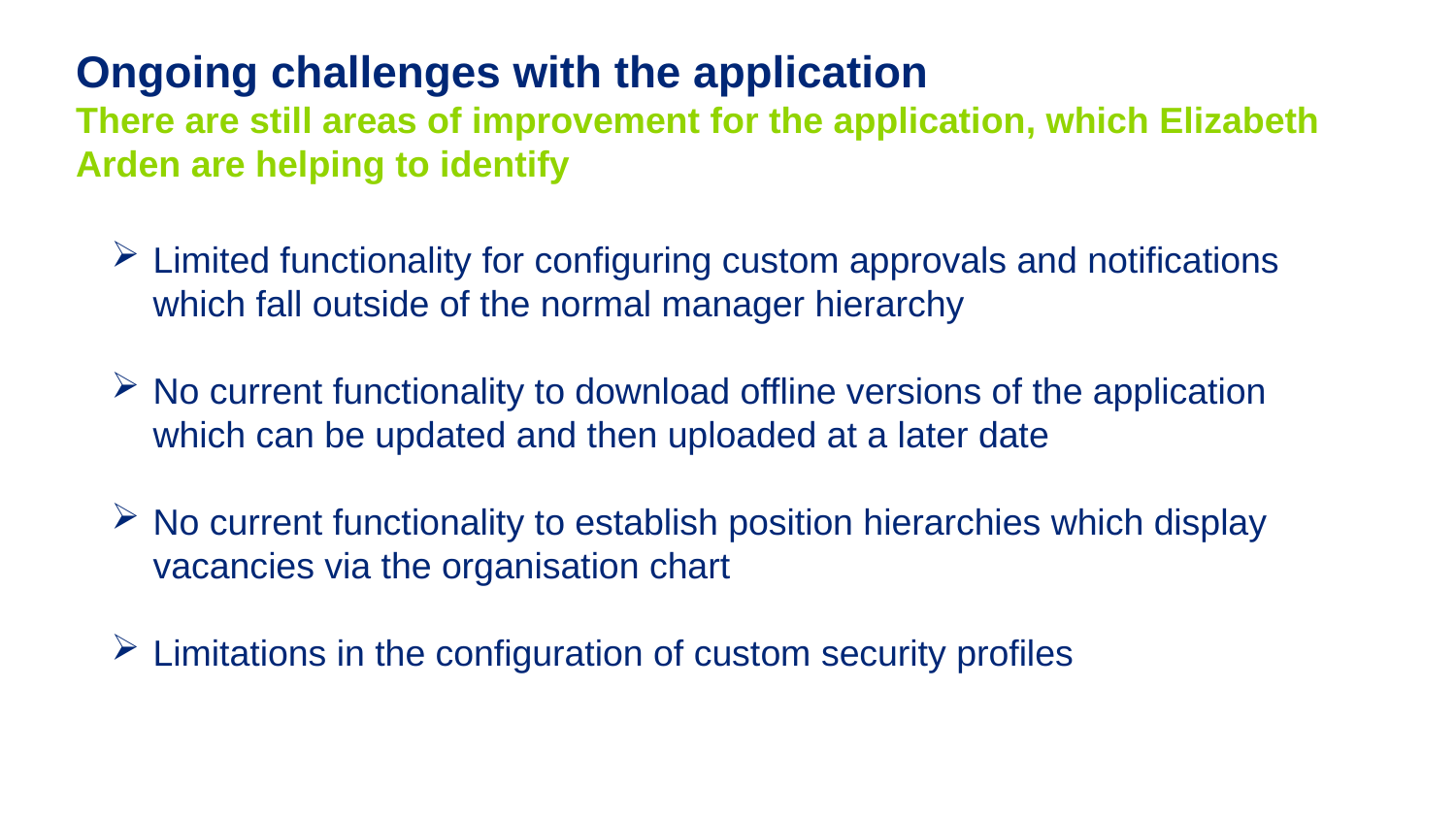

Ongoing challenges with the application
There are still areas of improvement for the application, which Elizabeth Arden are helping to identify

Limited functionality for configuring custom approvals and notifications which fall outside of the normal manager hierarchy

No current functionality to download offline versions of the application which can be updated and then uploaded at a later date

No current functionality to establish position hierarchies which display vacancies via the organisation chart

Limitations in the configuration of custom security profiles